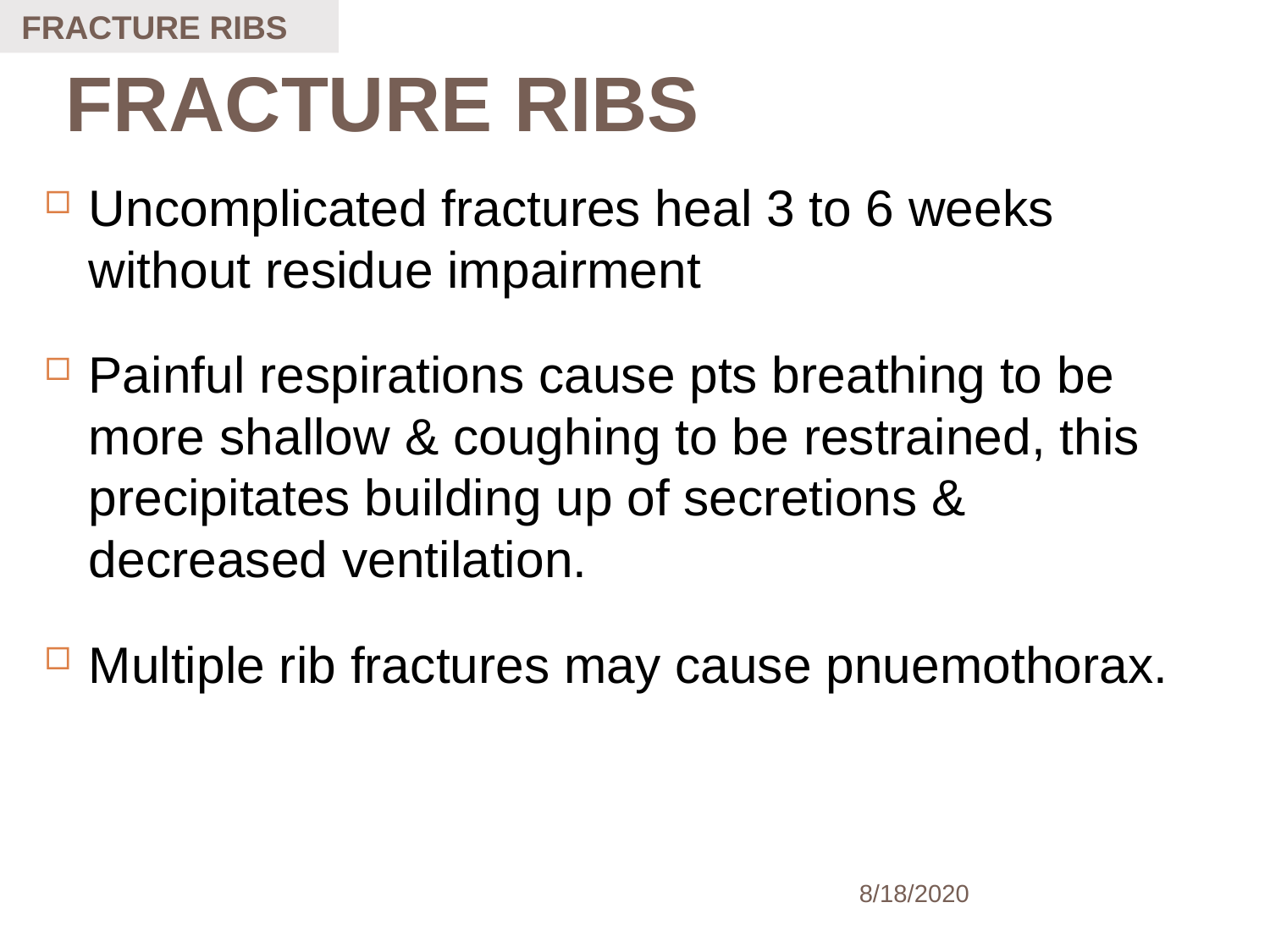

FRACTURE RIBS
# FRACTURE RIBS
Uncomplicated fractures heal 3 to 6 weeks without residue impairment
Painful respirations cause pts breathing to be more shallow & coughing to be restrained, this precipitates building up of secretions & decreased ventilation.
Multiple rib fractures may cause pnuemothorax.

272
V.K 2019
8/18/2020